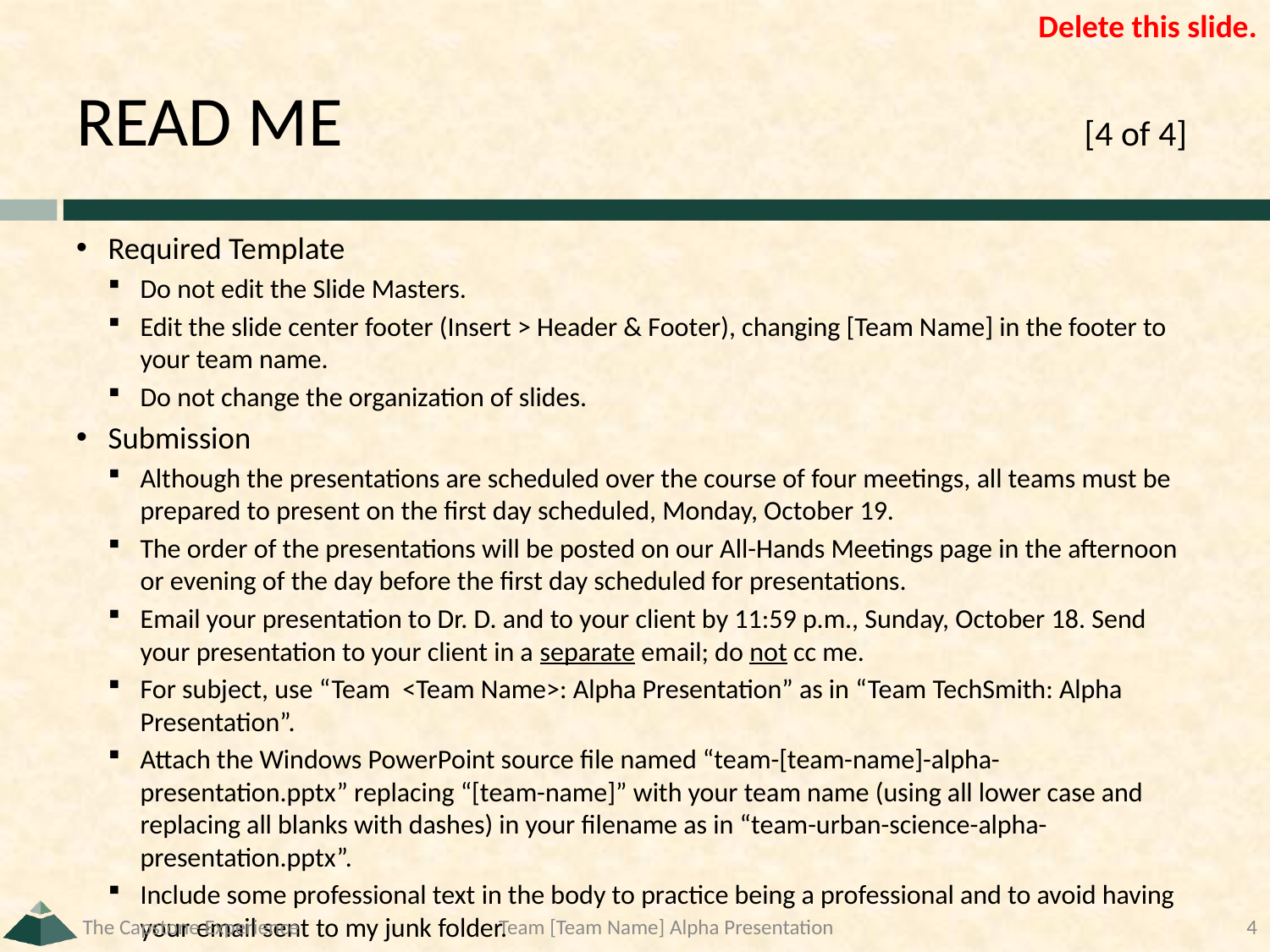

Delete this slide.
# READ ME	[4 of 4]
Required Template
Do not edit the Slide Masters.
Edit the slide center footer (Insert > Header & Footer), changing [Team Name] in the footer to your team name.
Do not change the organization of slides.
Submission
Although the presentations are scheduled over the course of four meetings, all teams must be prepared to present on the first day scheduled, Monday, October 19.
The order of the presentations will be posted on our All-Hands Meetings page in the afternoon or evening of the day before the first day scheduled for presentations.
Email your presentation to Dr. D. and to your client by 11:59 p.m., Sunday, October 18. Send your presentation to your client in a separate email; do not cc me.
For subject, use “Team  <Team Name>: Alpha Presentation” as in “Team TechSmith: Alpha Presentation”.
Attach the Windows PowerPoint source file named “team-[team-name]-alpha-presentation.pptx” replacing “[team-name]” with your team name (using all lower case and replacing all blanks with dashes) in your filename as in “team-urban-science-alpha-presentation.pptx”.
Include some professional text in the body to practice being a professional and to avoid having your email sent to my junk folder.
The Capstone Experience
Team [Team Name] Alpha Presentation
4